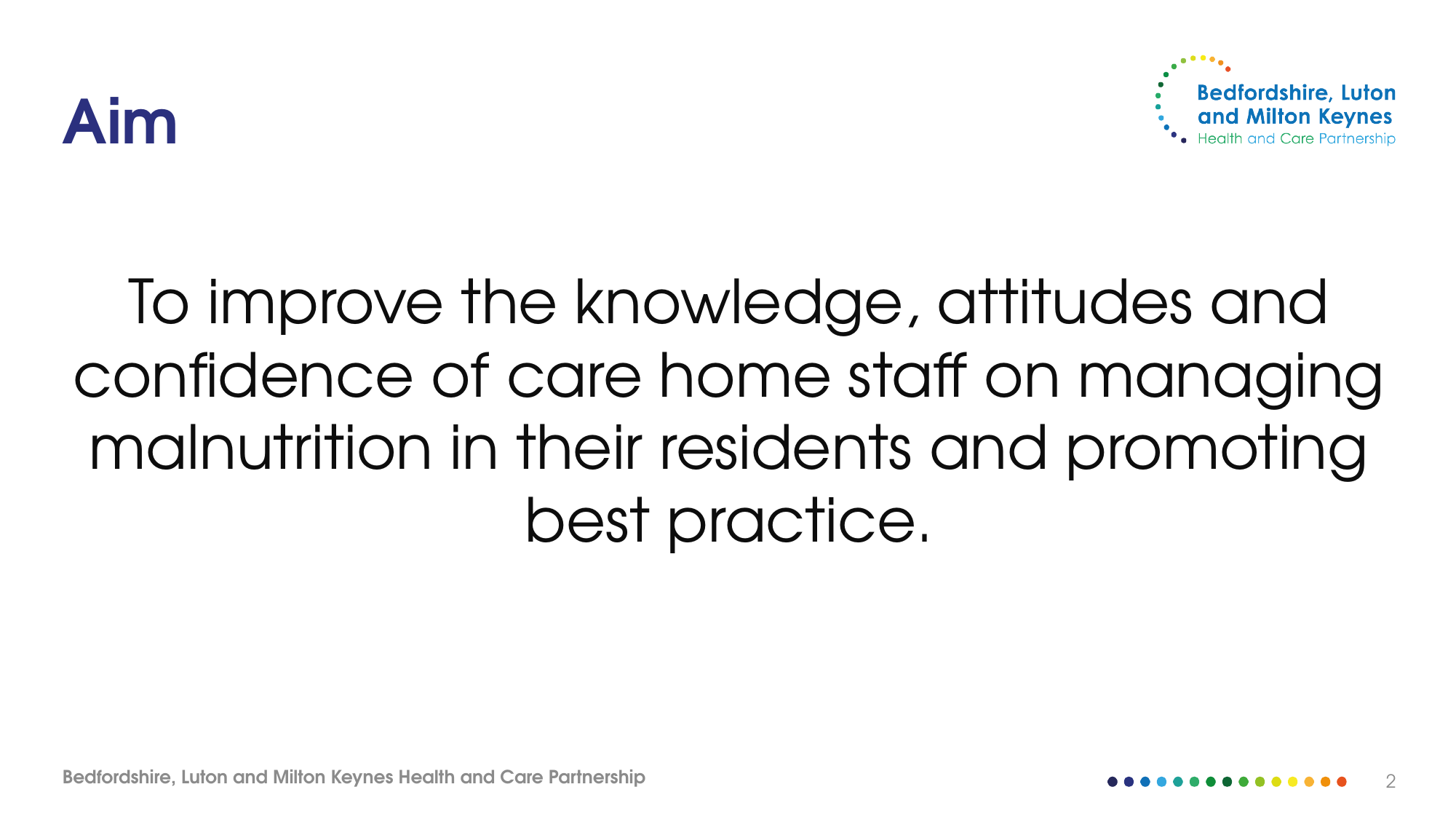

# Aim
To improve the knowledge, attitudes and confidence of care home staff on managing malnutrition in their residents and promoting best practice.
Bedfordshire, Luton and Milton Keynes Health and Care Partnership
2